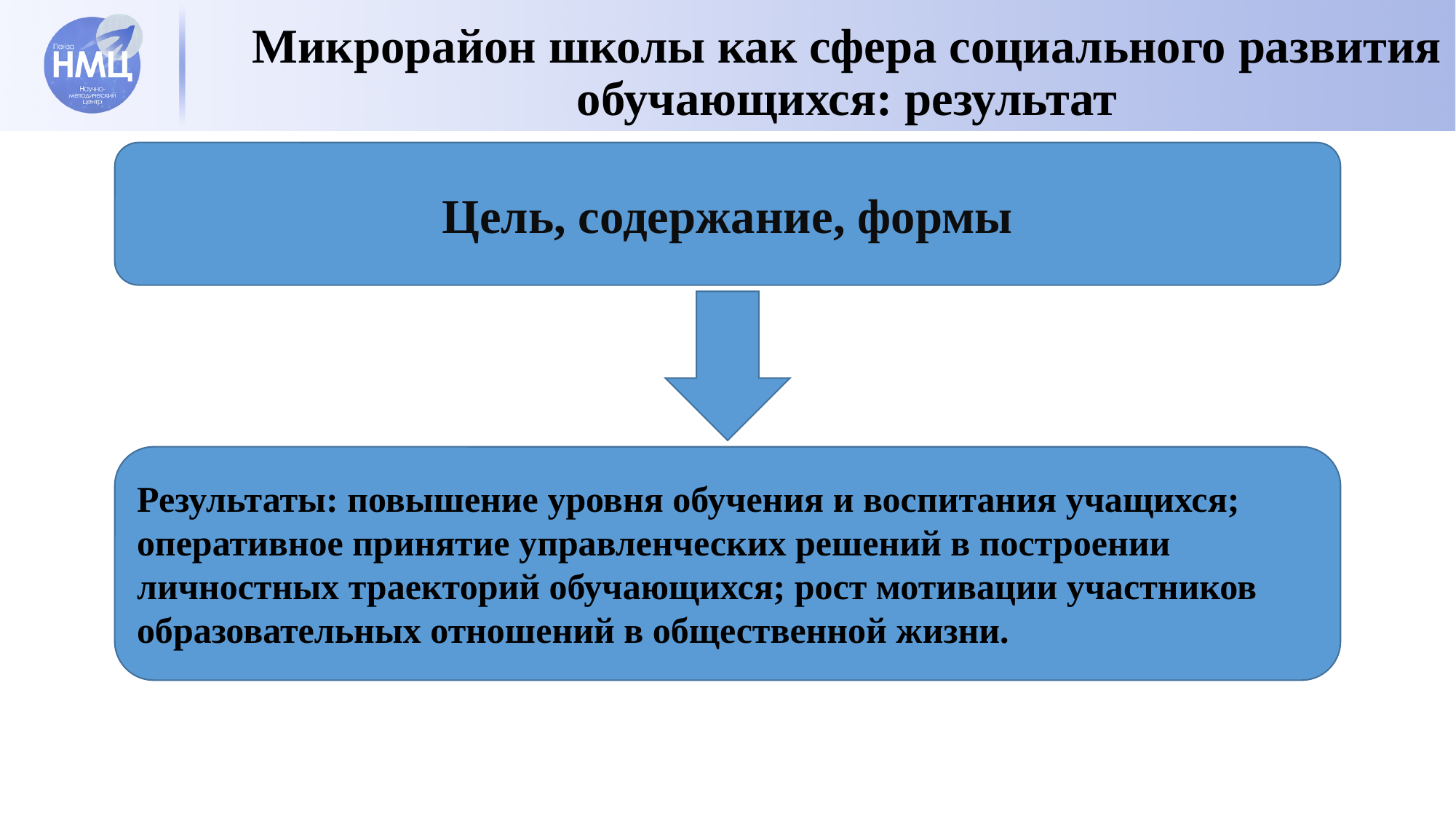

# Микрорайон школы как сфера социального развития обучающихся: результат
Цель, содержание, формы

Результаты: повышение уровня обучения и воспитания учащихся; оперативное принятие управленческих решений в построении личностных траекторий обучающихся; рост мотивации участников образовательных отношений в общественной жизни.